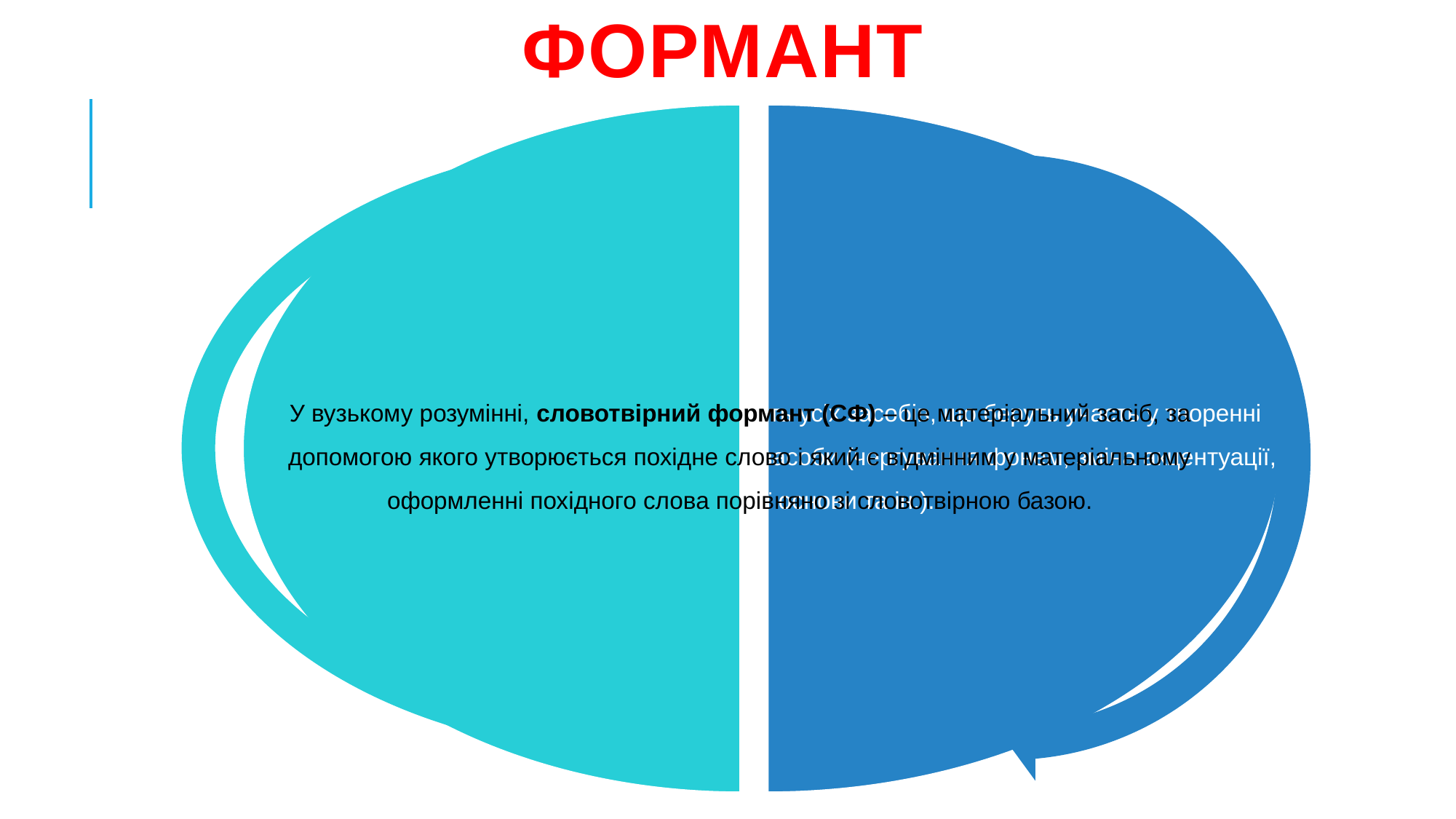

# Формант
Словотвірний формант (СФ) – це сукупність усіх засобів, що беруть участь у творенні нового слова – це афікси та морфонологічні засоби (чергування фонем, зміна акцентуації, усічення твірної основи та ін.).
У вузькому розумінні, словотвірний формант (СФ) – це матеріальний засіб, за допомогою якого утворюється похідне слово і який є відмінним у матеріальному оформленні похідного слова порівняно зі словотвірною базою.